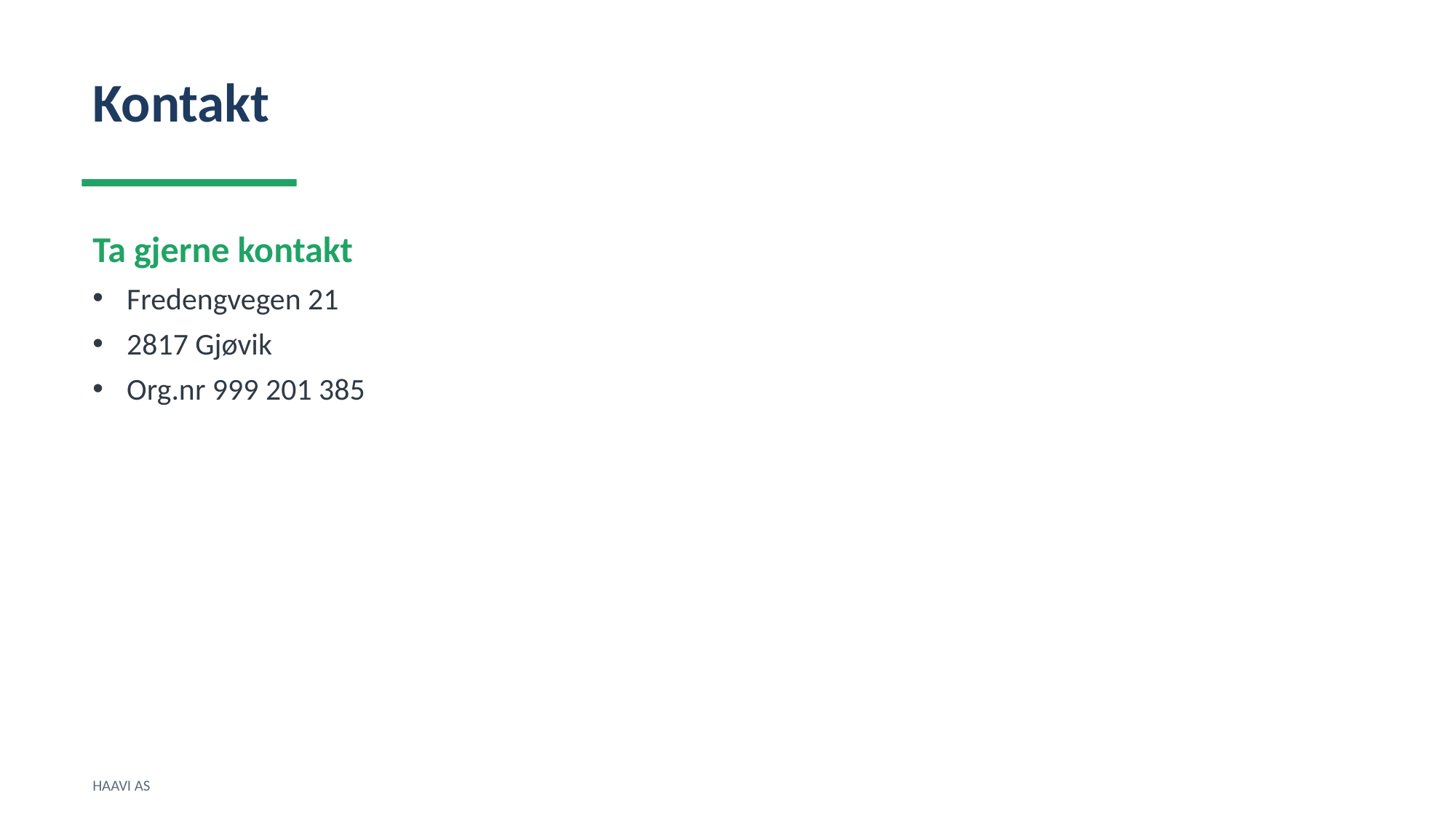

Kontakt

Ta gjerne kontakt
Fredengvegen 21
2817 Gjøvik
Org.nr 999 201 385
HAAVI AS